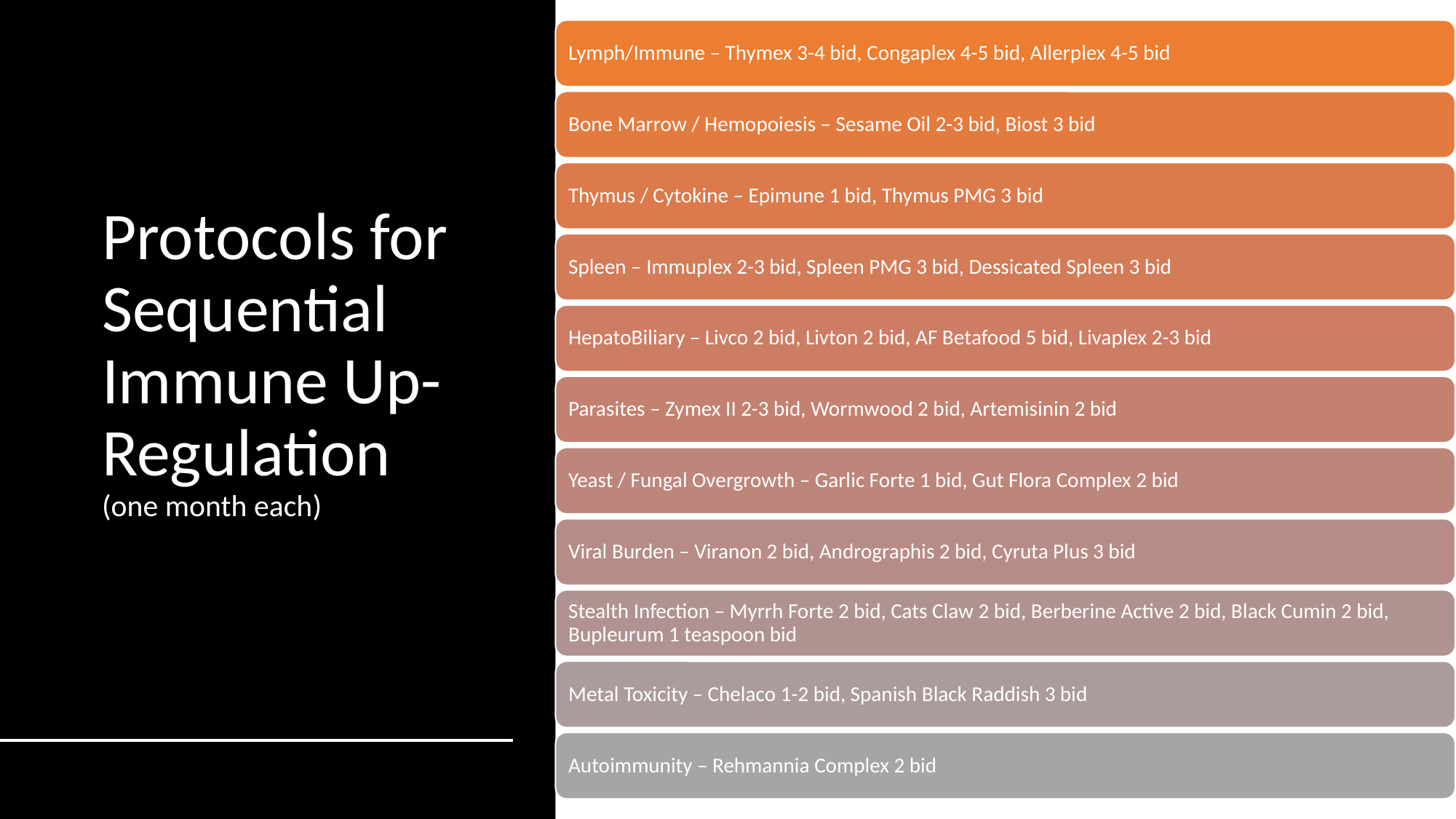

Lymph/Immune – Thymex 3-4 bid, Congaplex 4-5 bid, Allerplex 4-5 bid
Bone Marrow / Hemopoiesis – Sesame Oil 2-3 bid, Biost 3 bid
Thymus / Cytokine – Epimune 1 bid, Thymus PMG 3 bid
Spleen – Immuplex 2-3 bid, Spleen PMG 3 bid, Dessicated Spleen 3 bid
HepatoBiliary – Livco 2 bid, Livton 2 bid, AF Betafood 5 bid, Livaplex 2-3 bid
Parasites – Zymex II 2-3 bid, Wormwood 2 bid, Artemisinin 2 bid
Yeast / Fungal Overgrowth – Garlic Forte 1 bid, Gut Flora Complex 2 bid
Viral Burden – Viranon 2 bid, Andrographis 2 bid, Cyruta Plus 3 bid
Stealth Infection – Myrrh Forte 2 bid, Cats Claw 2 bid, Berberine Active 2 bid, Black Cumin 2 bid, Bupleurum 1 teaspoon bid
Metal Toxicity – Chelaco 1-2 bid, Spanish Black Raddish 3 bid
Autoimmunity – Rehmannia Complex 2 bid
# Protocols for Sequential Immune Up-Regulation (one month each)